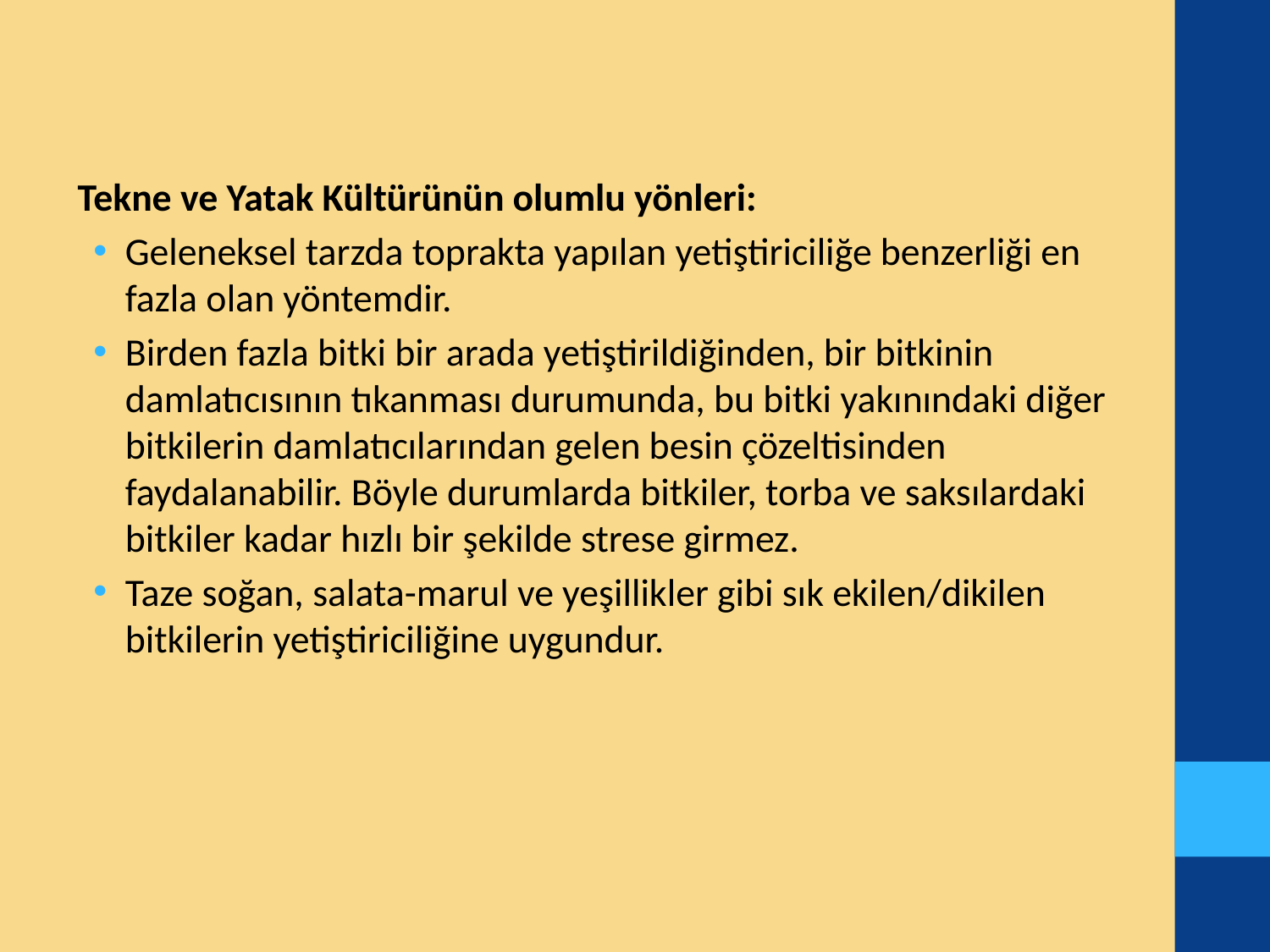

Tekne ve Yatak Kültürünün olumlu yönleri:
Geleneksel tarzda toprakta yapılan yetiştiriciliğe benzerliği en fazla olan yöntemdir.
Birden fazla bitki bir arada yetiştirildiğinden, bir bitkinin damlatıcısının tıkanması durumunda, bu bitki yakınındaki diğer bitkilerin damlatıcılarından gelen besin çözeltisinden faydalanabilir. Böyle durumlarda bitkiler, torba ve saksılardaki bitkiler kadar hızlı bir şekilde strese girmez.
Taze soğan, salata-marul ve yeşillikler gibi sık ekilen/dikilen bitkilerin yetiştiriciliğine uygundur.